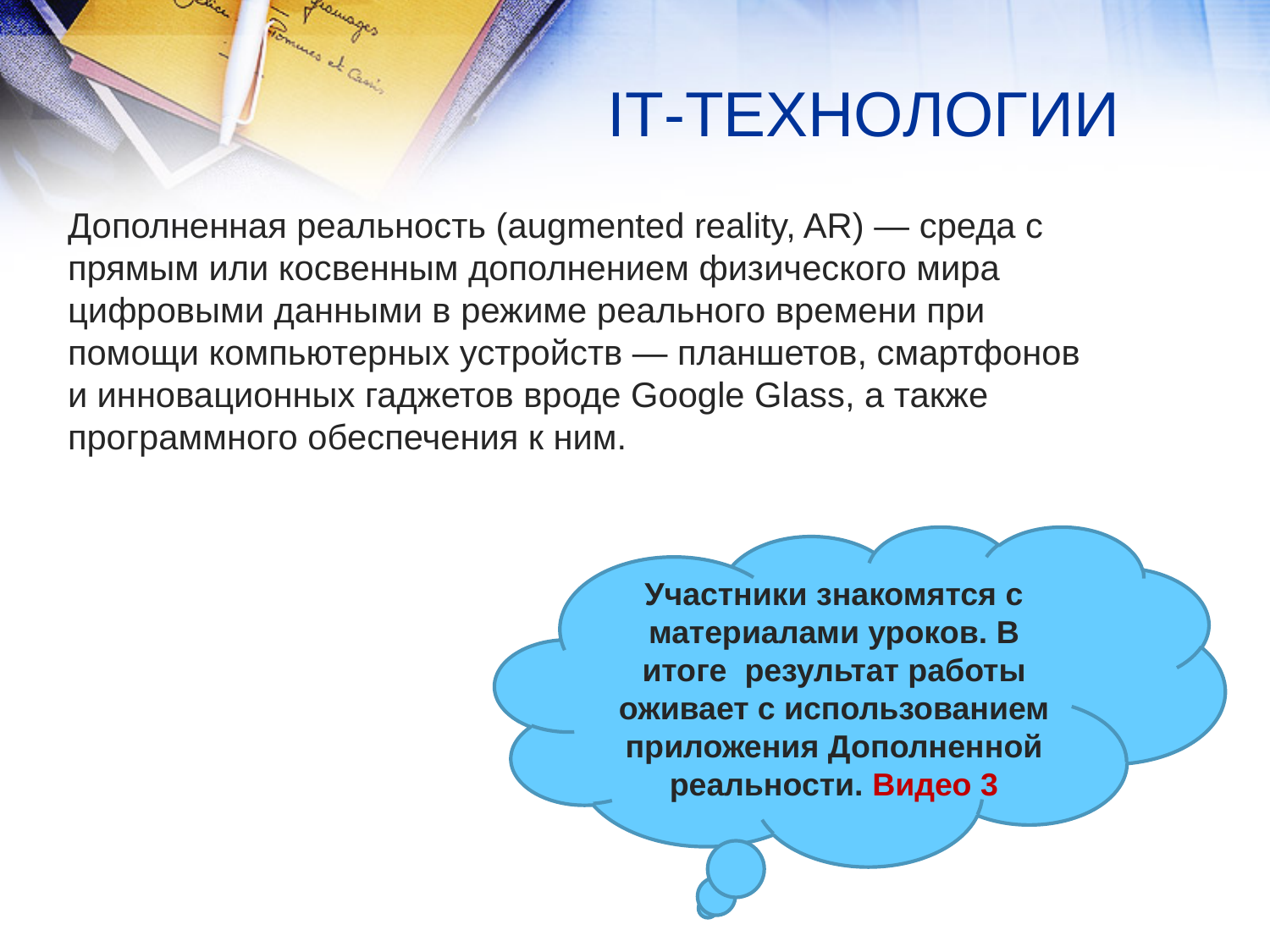

# IT-ТЕХНОЛОГИИ
Дополненная реальность (augmented reality, AR) — среда с прямым или косвенным дополнением физического мира цифровыми данными в режиме реального времени при помощи компьютерных устройств — планшетов, смартфонов и инновационных гаджетов вроде Google Glass, а также программного обеспечения к ним.
Участники знакомятся с материалами уроков. В итоге  результат работы оживает с использованием приложения Дополненной реальности. Видео 3